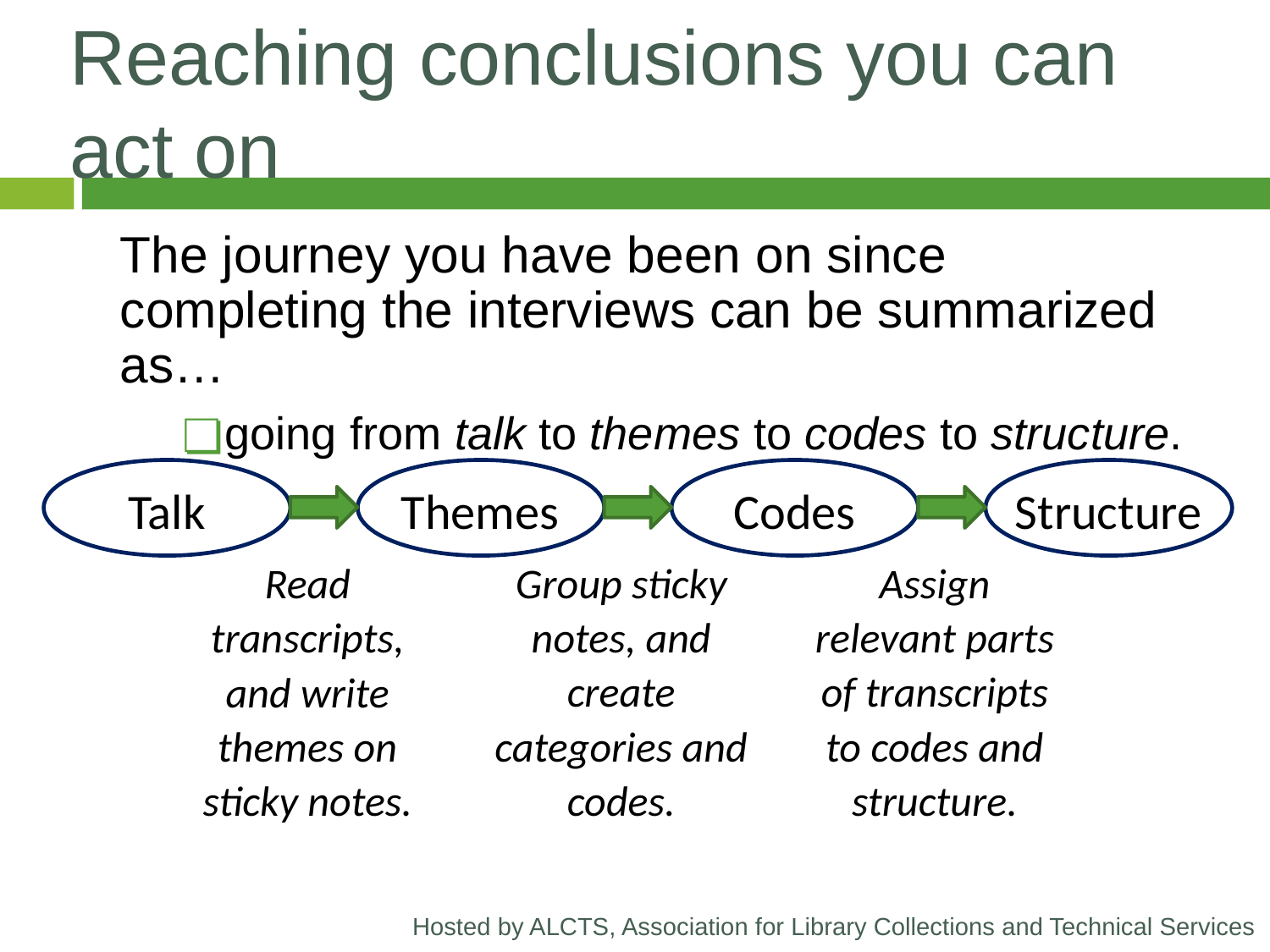

# Reaching conclusions you can act on
The journey you have been on since completing the interviews can be summarized as…
going from talk to themes to codes to structure.

Codes
Structure
Talk
Themes

Assign relevant parts of transcripts to codes and structure.
Group sticky notes, and create categories and codes.
Read transcripts, and write themes on sticky notes.
Hosted by ALCTS, Association for Library Collections and Technical Services